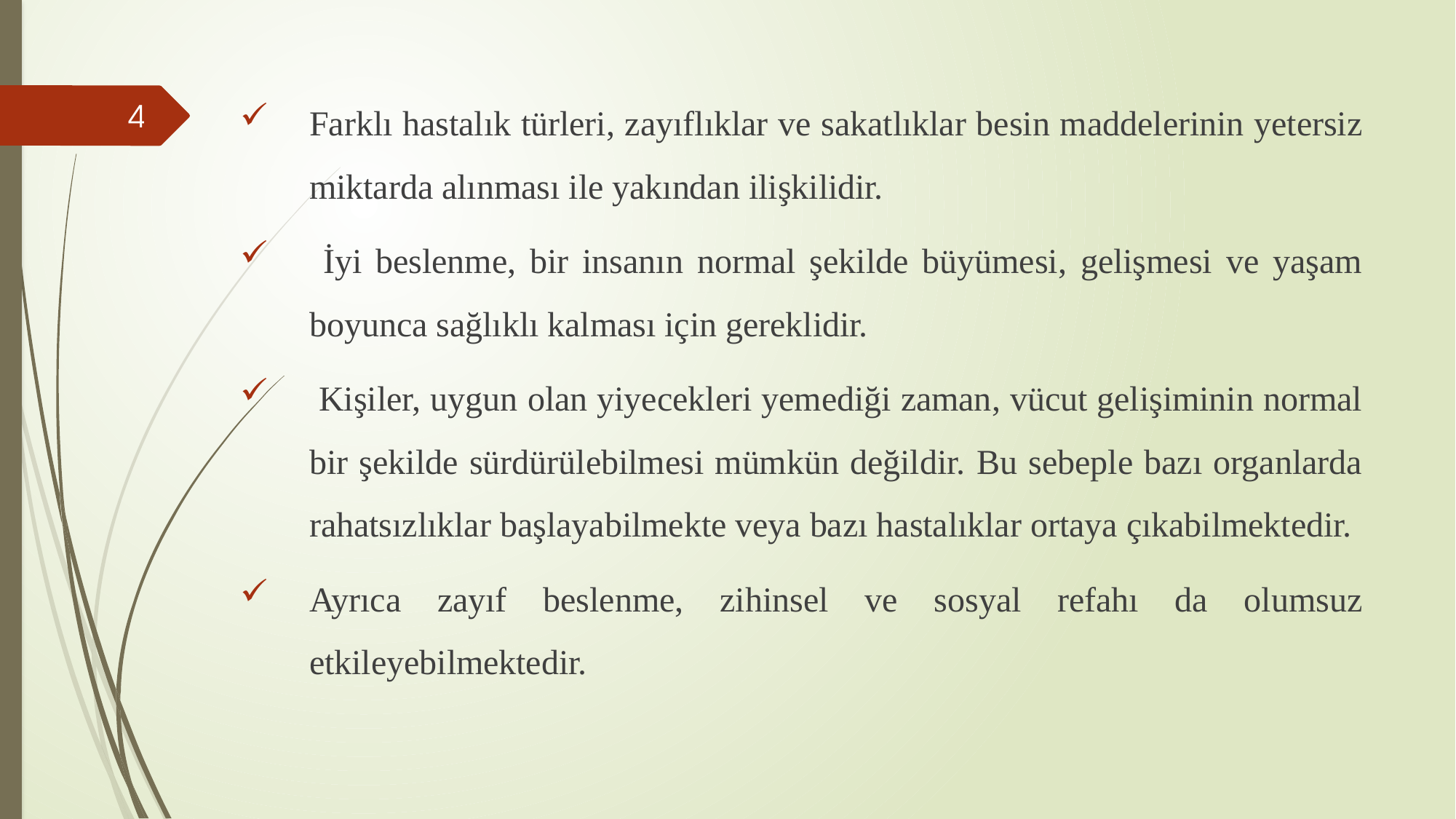

Farklı hastalık türleri, zayıflıklar ve sakatlıklar besin maddelerinin yetersiz miktarda alınması ile yakından ilişkilidir.
 İyi beslenme, bir insanın normal şekilde büyümesi, gelişmesi ve yaşam boyunca sağlıklı kalması için gereklidir.
 Kişiler, uygun olan yiyecekleri yemediği zaman, vücut gelişiminin normal bir şekilde sürdürülebilmesi mümkün değildir. Bu sebeple bazı organlarda rahatsızlıklar başlayabilmekte veya bazı hastalıklar ortaya çıkabilmektedir.
Ayrıca zayıf beslenme, zihinsel ve sosyal refahı da olumsuz etkileyebilmektedir.
#
4